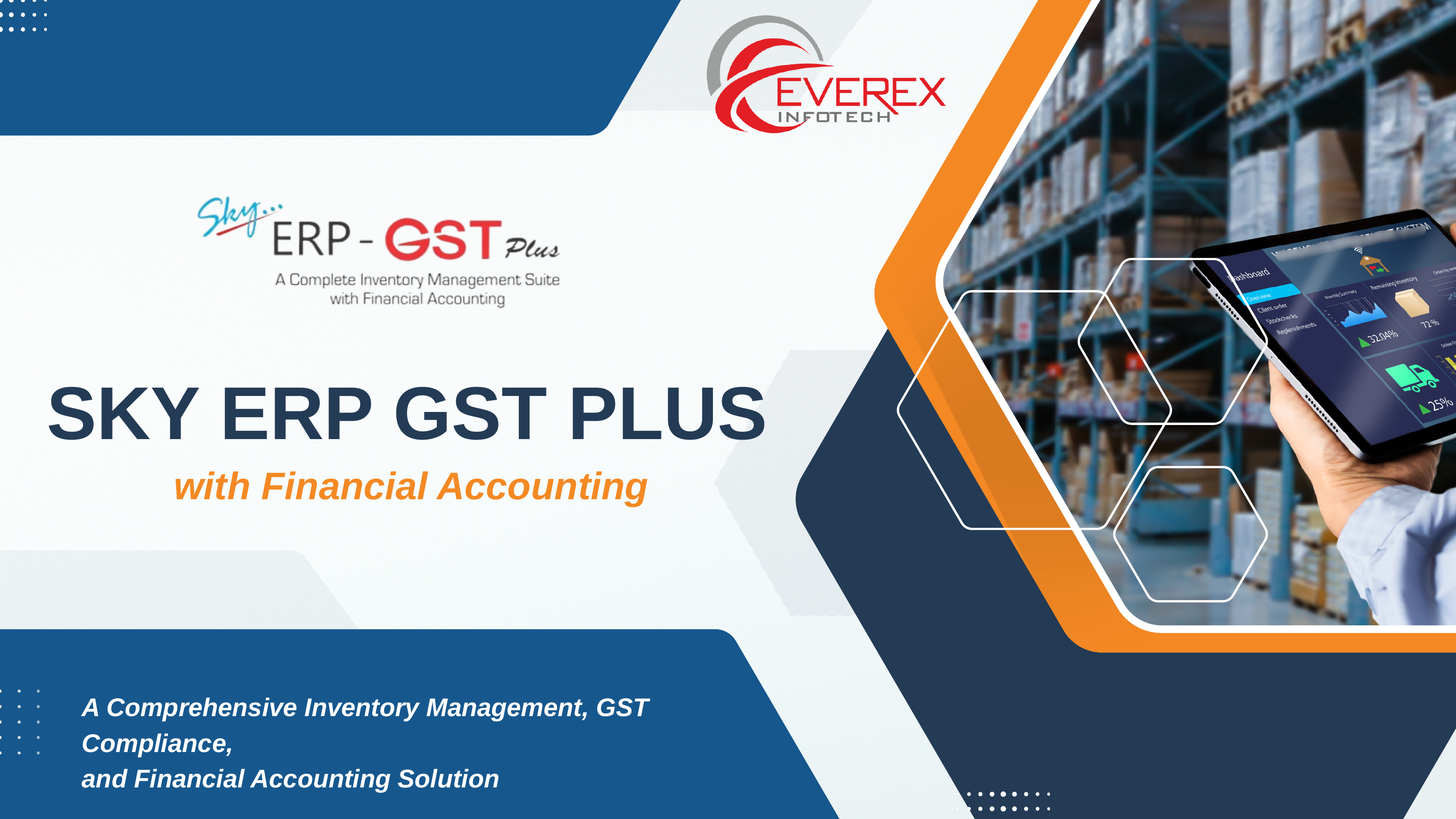

SKY ERP GST PLUS

with Financial Accounting

A Comprehensive Inventory Management, GST Compliance,
and Financial Accounting Solution